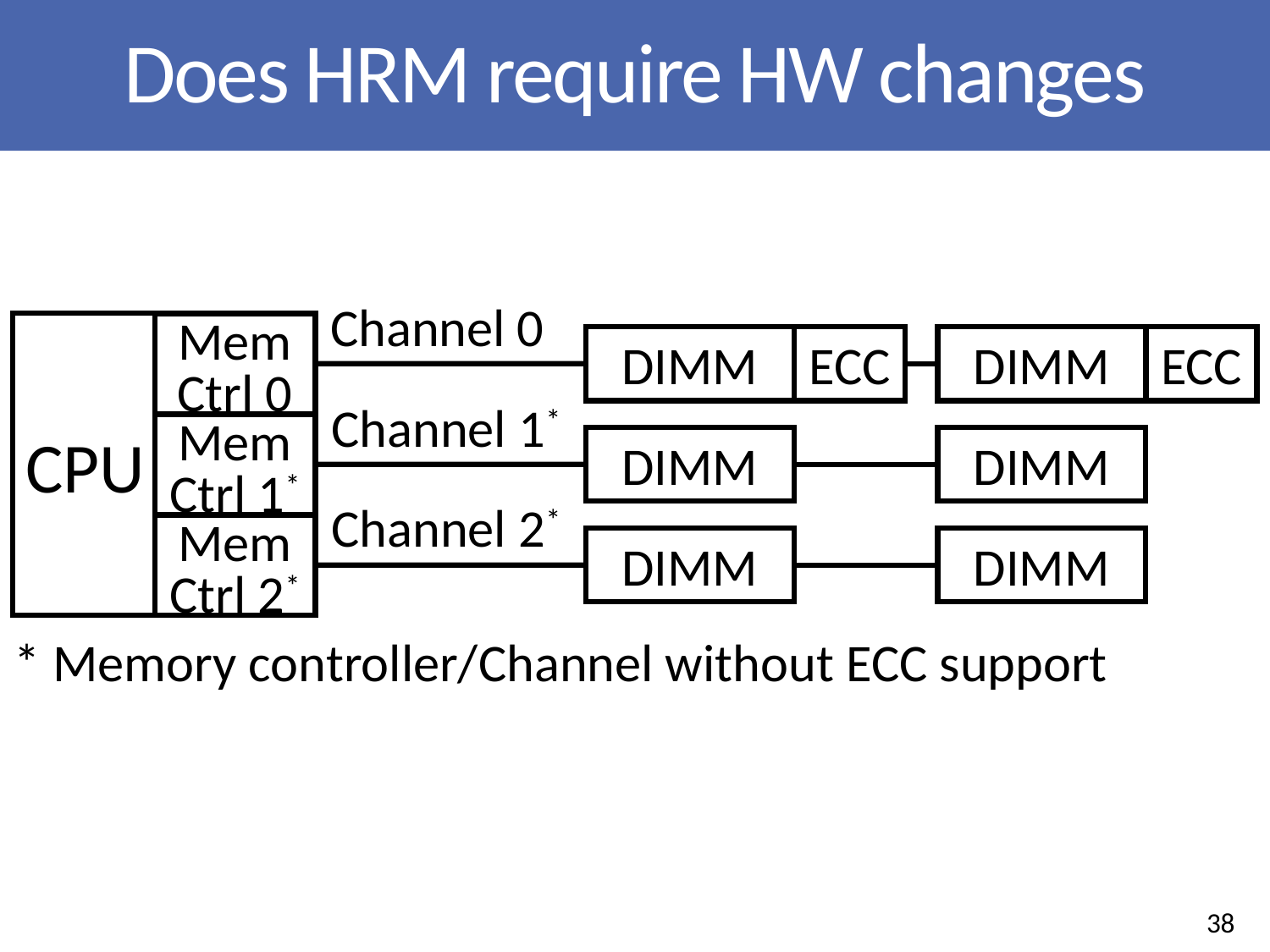

# Does HRM require HW changes
Channel 0
CPU
Mem Ctrl 0
ECC
DIMM
ECC
DIMM
Channel 1*
Mem Ctrl 1*
DIMM
DIMM
Channel 2*
Mem Ctrl 2*
DIMM
DIMM
* Memory controller/Channel without ECC support
38